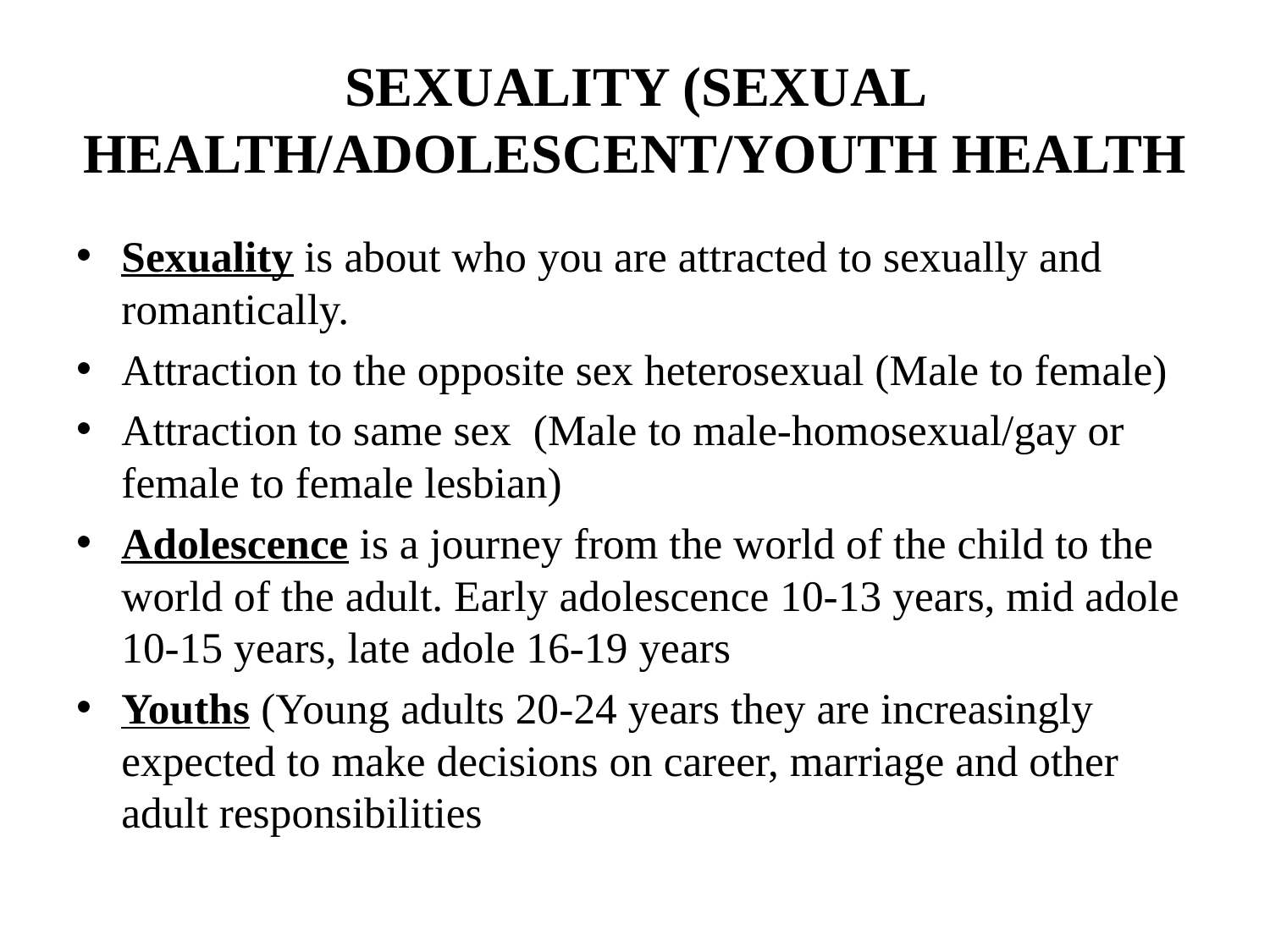

# SEXUALITY (SEXUAL HEALTH/ADOLESCENT/YOUTH HEALTH
Sexuality is about who you are attracted to sexually and romantically.
Attraction to the opposite sex heterosexual (Male to female)
Attraction to same sex  (Male to male-homosexual/gay or female to female lesbian)
Adolescence is a journey from the world of the child to the world of the adult. Early adolescence 10-13 years, mid adole 10-15 years, late adole 16-19 years
Youths (Young adults 20-24 years they are increasingly expected to make decisions on career, marriage and other adult responsibilities